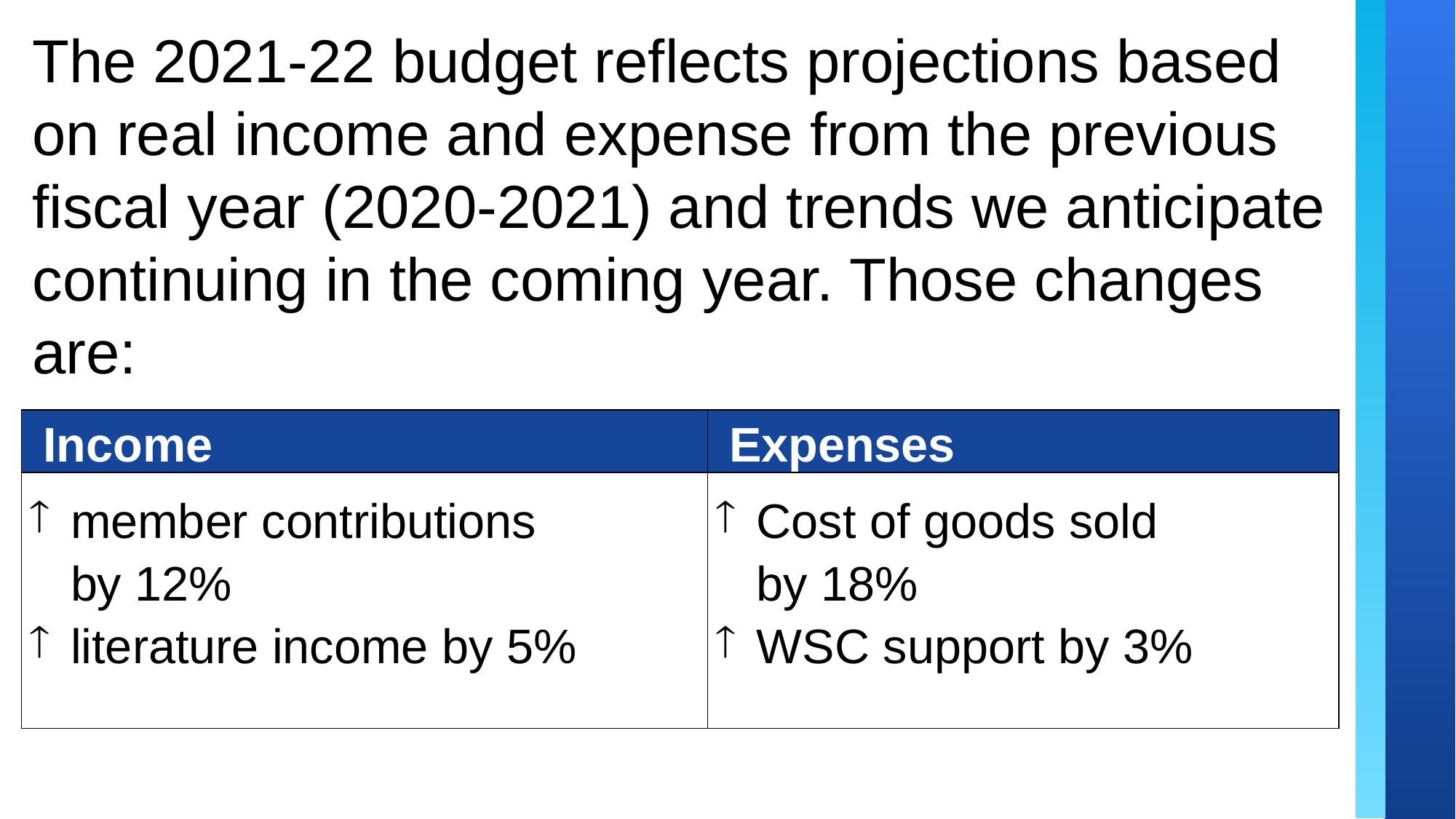

The 2021-22 budget reflects projections based on real income and expense from the previous fiscal year (2020-2021) and trends we anticipate continuing in the coming year. Those changes are:

| Income | Expenses |
| --- | --- |
| member contributions by 12% literature income by 5% | Cost of goods sold by 18% WSC support by 3% |